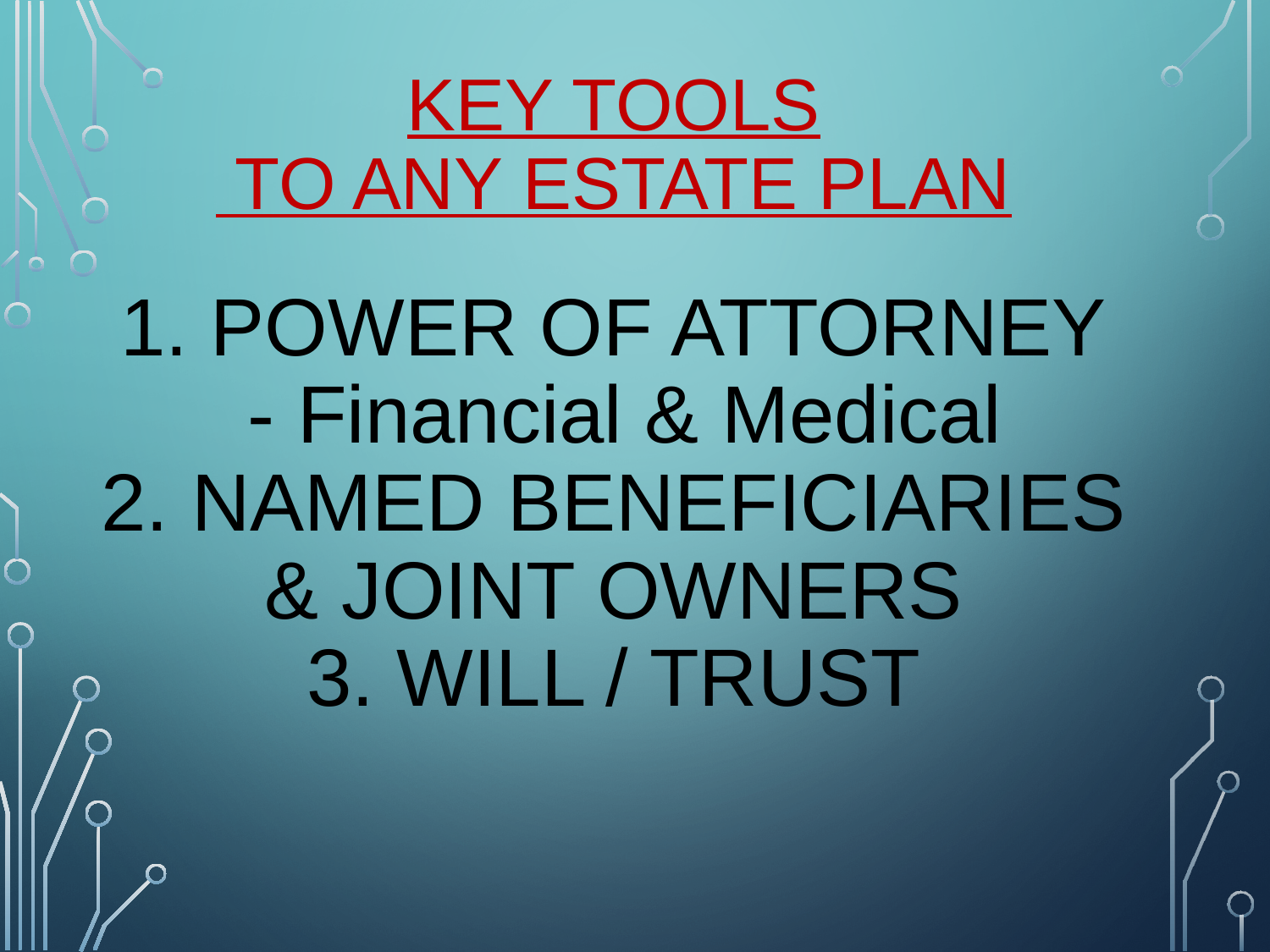

# Key tools to Any Estate Plan 1. Power of Attorney - Financial & Medical 2. named beneficiaries & Joint Owners 3. Will / trust